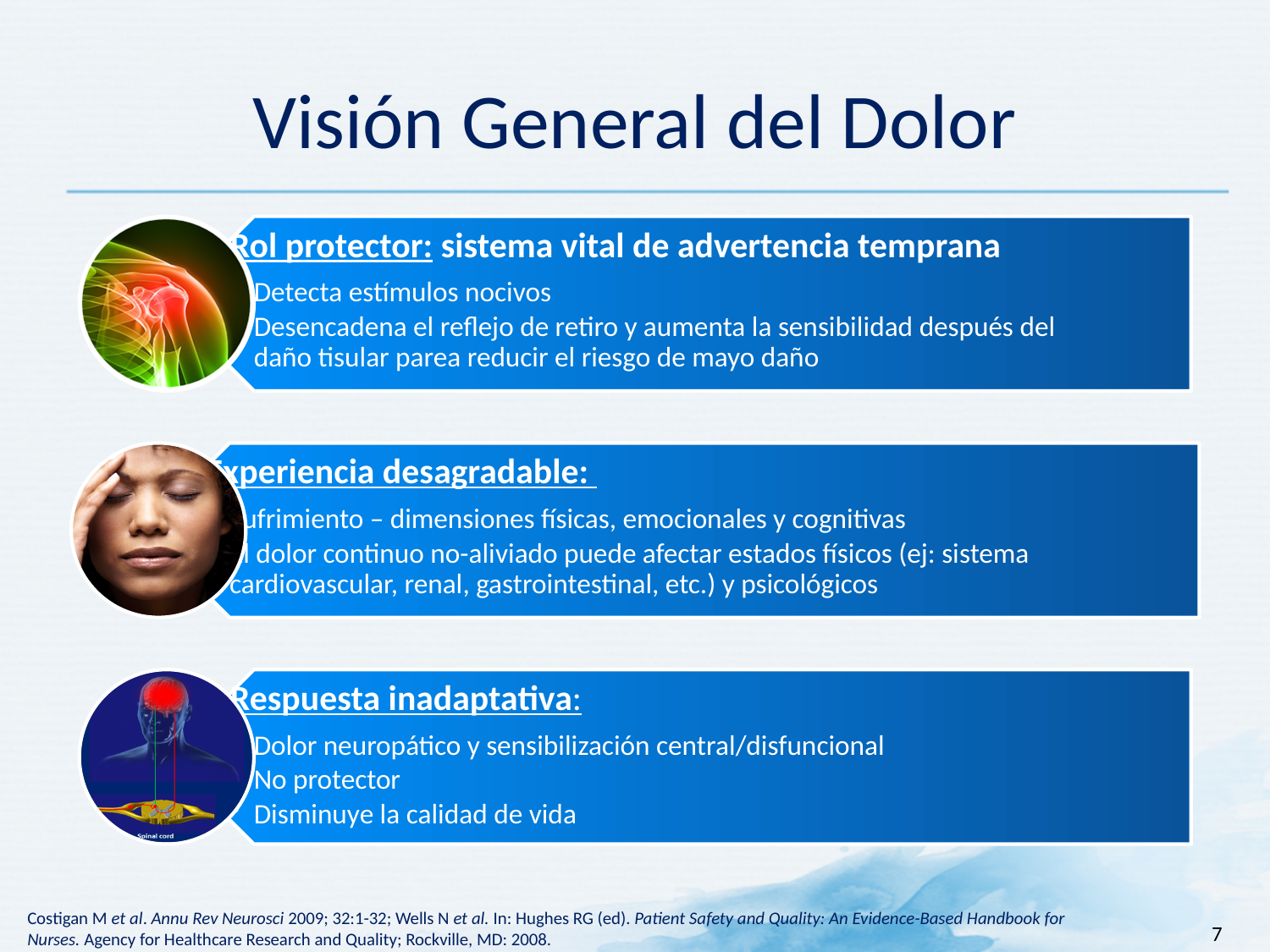

# Visión General del Dolor
Rol protector: sistema vital de advertencia temprana
Detecta estímulos nocivos
Desencadena el reflejo de retiro y aumenta la sensibilidad después del daño tisular parea reducir el riesgo de mayo daño
Experiencia desagradable:
Sufrimiento – dimensiones físicas, emocionales y cognitivas
El dolor continuo no-aliviado puede afectar estados físicos (ej: sistema  cardiovascular, renal, gastrointestinal, etc.) y psicológicos
Respuesta inadaptativa:
Dolor neuropático y sensibilización central/disfuncional
No protector
Disminuye la calidad de vida
7
Costigan M et al. Annu Rev Neurosci 2009; 32:1-32; Wells N et al. In: Hughes RG (ed). Patient Safety and Quality: An Evidence-Based Handbook for Nurses. Agency for Healthcare Research and Quality; Rockville, MD: 2008.